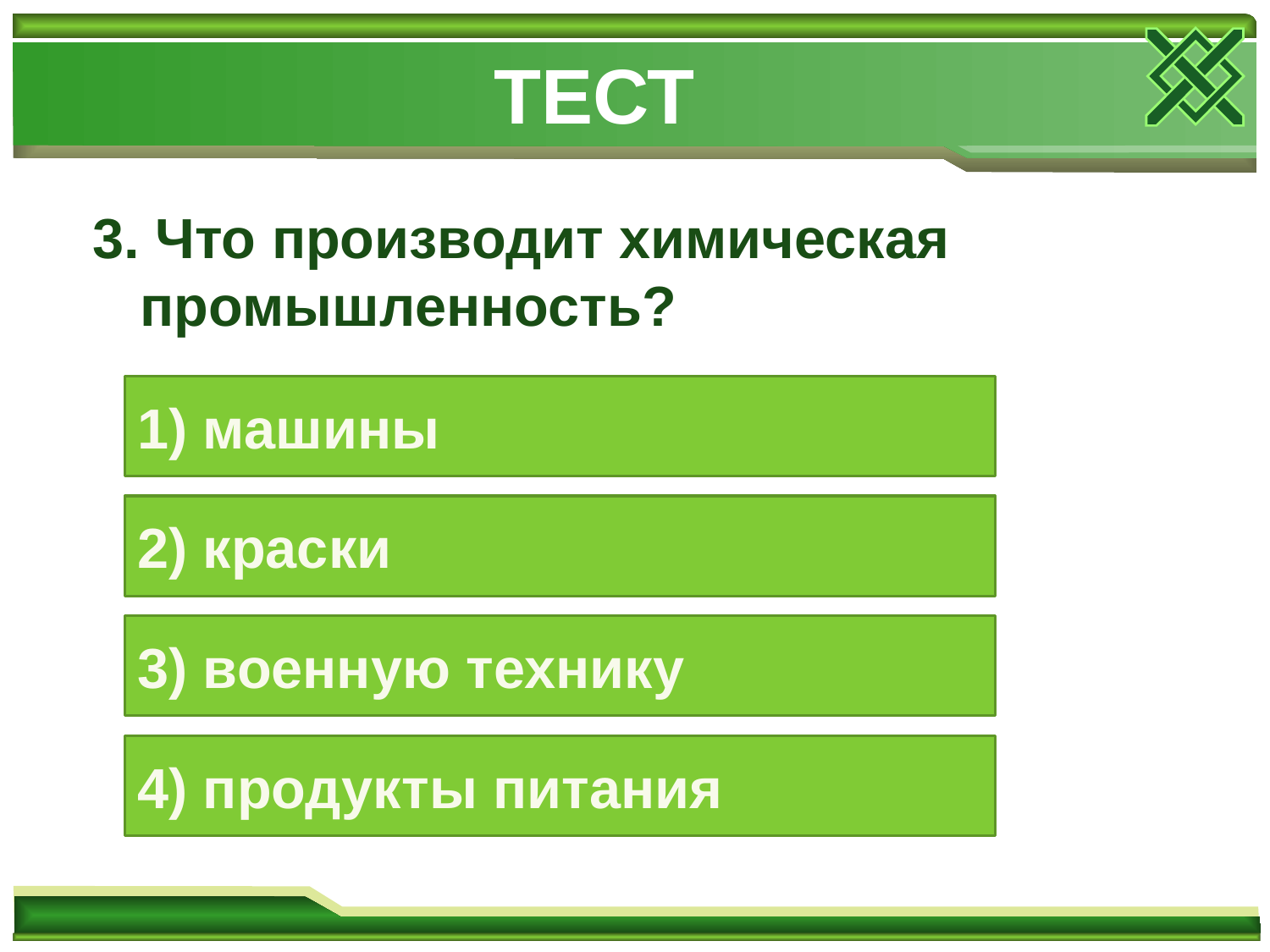

# ТЕСТ
3. Что производит химическая промышленность?
1) машины
2) краски
3) военную технику
4) продукты питания